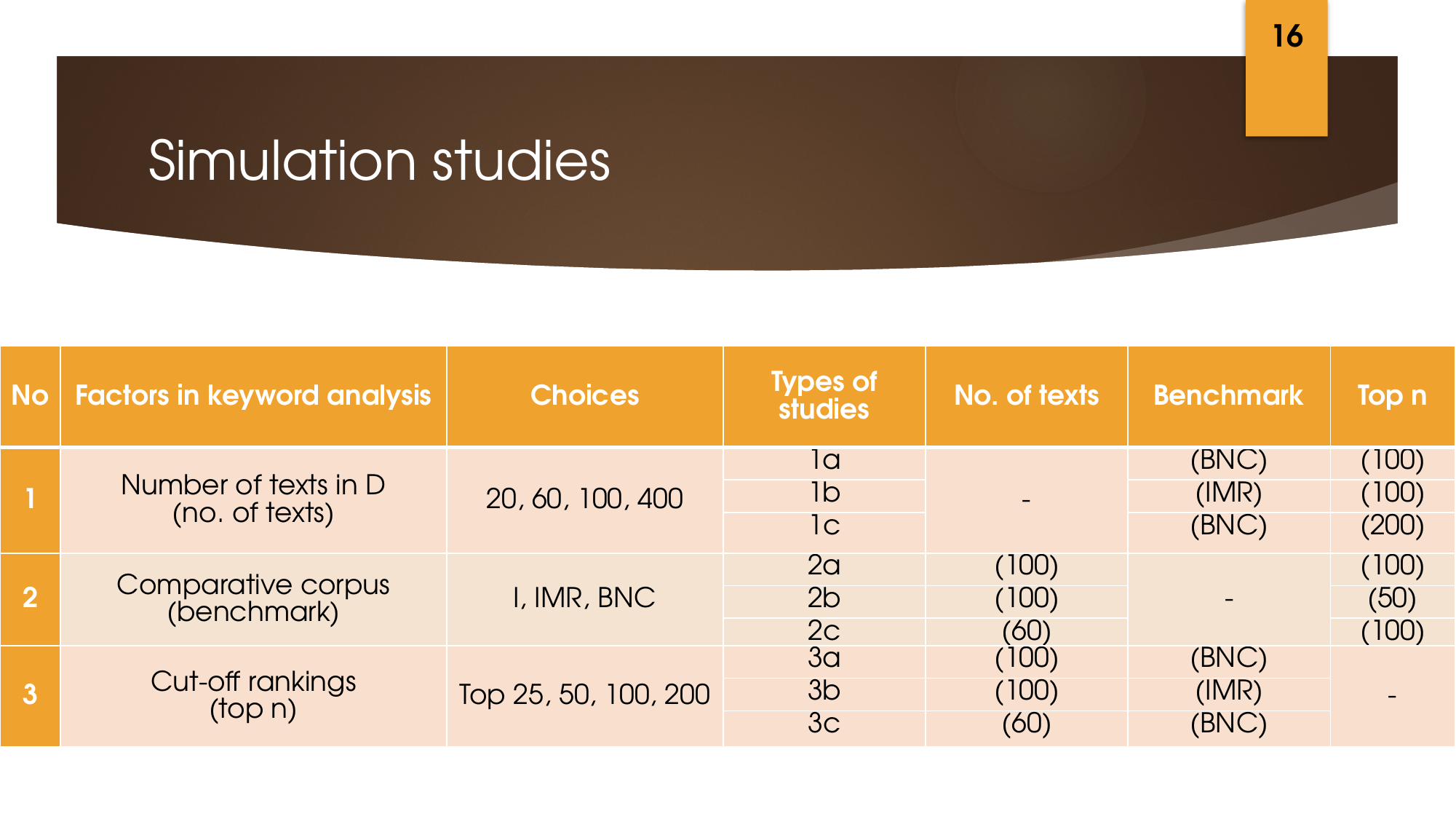

16
# Simulation studies
| No | Factors in keyword analysis | Choices | Types of studies | No. of texts | Benchmark | Top n |
| --- | --- | --- | --- | --- | --- | --- |
| 1 | Number of texts in D (no. of texts) | 20, 60, 100, 400 | 1a | - | (BNC) | (100) |
|  |  |  | 1b |  | (IMR) | (100) |
|  |  |  | 1c |  | (BNC) | (200) |
| 2 | Comparative corpus (benchmark) | I, IMR, BNC | 2a | (100) | - | (100) |
|  |  |  | 2b | (100) |  | (50) |
|  |  |  | 2c | (60) |  | (100) |
| 3 | Cut-off rankings (top n) | Top 25, 50, 100, 200 | 3a | (100) | (BNC) | - |
|  |  |  | 3b | (100) | (IMR) |  |
|  |  |  | 3c | (60) | (BNC) |  |